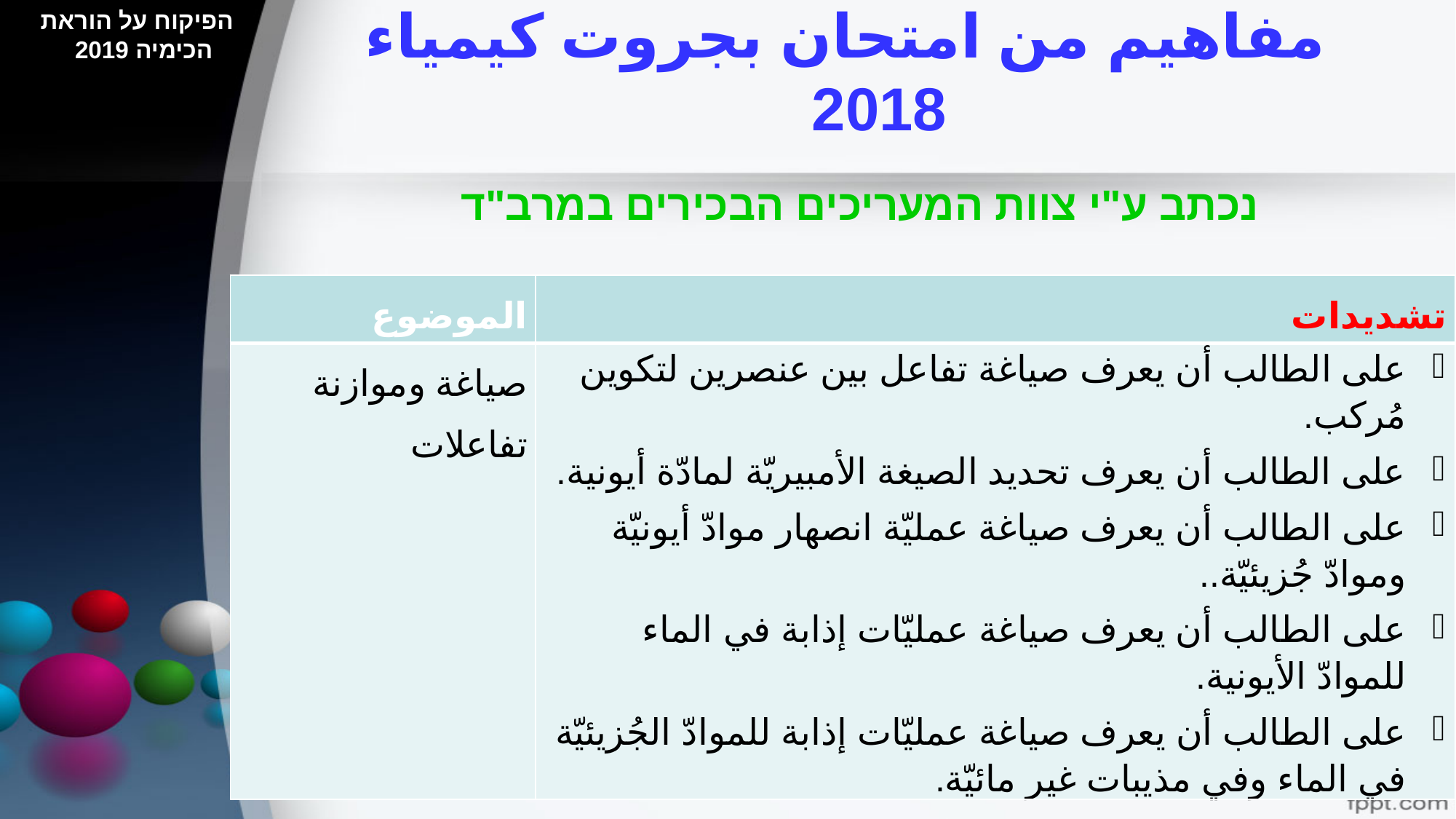

הפיקוח על הוראת הכימיה 2019
# مفاهيم من امتحان بجروت كيمياء 2018
נכתב ע"י צוות המעריכים הבכירים במרב"ד
| الموضوع | تشديدات |
| --- | --- |
| صياغة وموازنة تفاعلات | على الطالب أن يعرف صياغة تفاعل بين عنصرين لتكوين مُركب. على الطالب أن يعرف تحديد الصيغة الأمبيريّة لمادّة أيونية. على الطالب أن يعرف صياغة عمليّة انصهار موادّ أيونيّة وموادّ جُزيئيّة.. على الطالب أن يعرف صياغة عمليّات إذابة في الماء للموادّ الأيونية. على الطالب أن يعرف صياغة عمليّات إذابة للموادّ الجُزيئيّة في الماء وفي مذيبات غير مائيّة. |